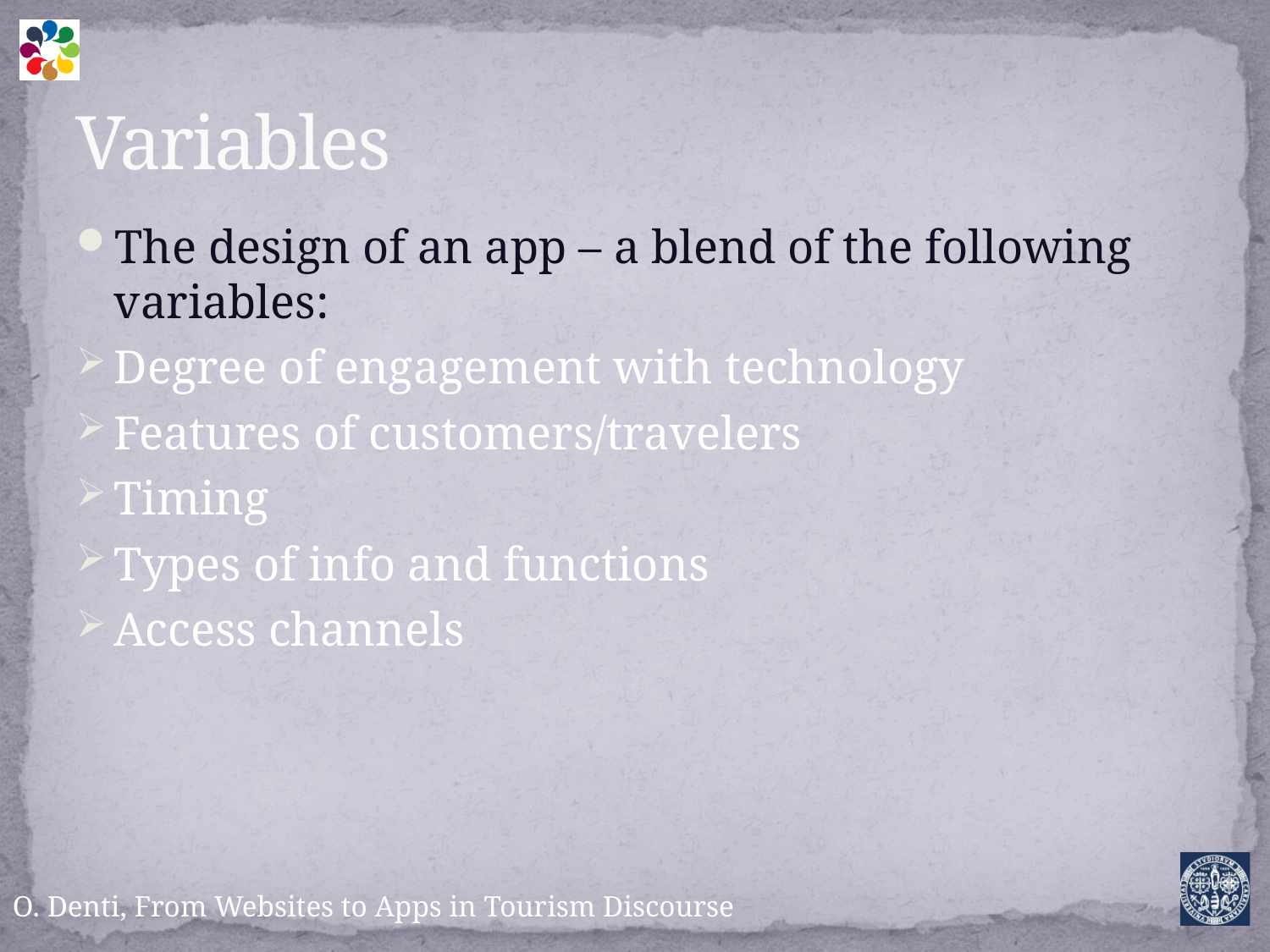

# Variables
The design of an app – a blend of the following variables:
Degree of engagement with technology
Features of customers/travelers
Timing
Types of info and functions
Access channels